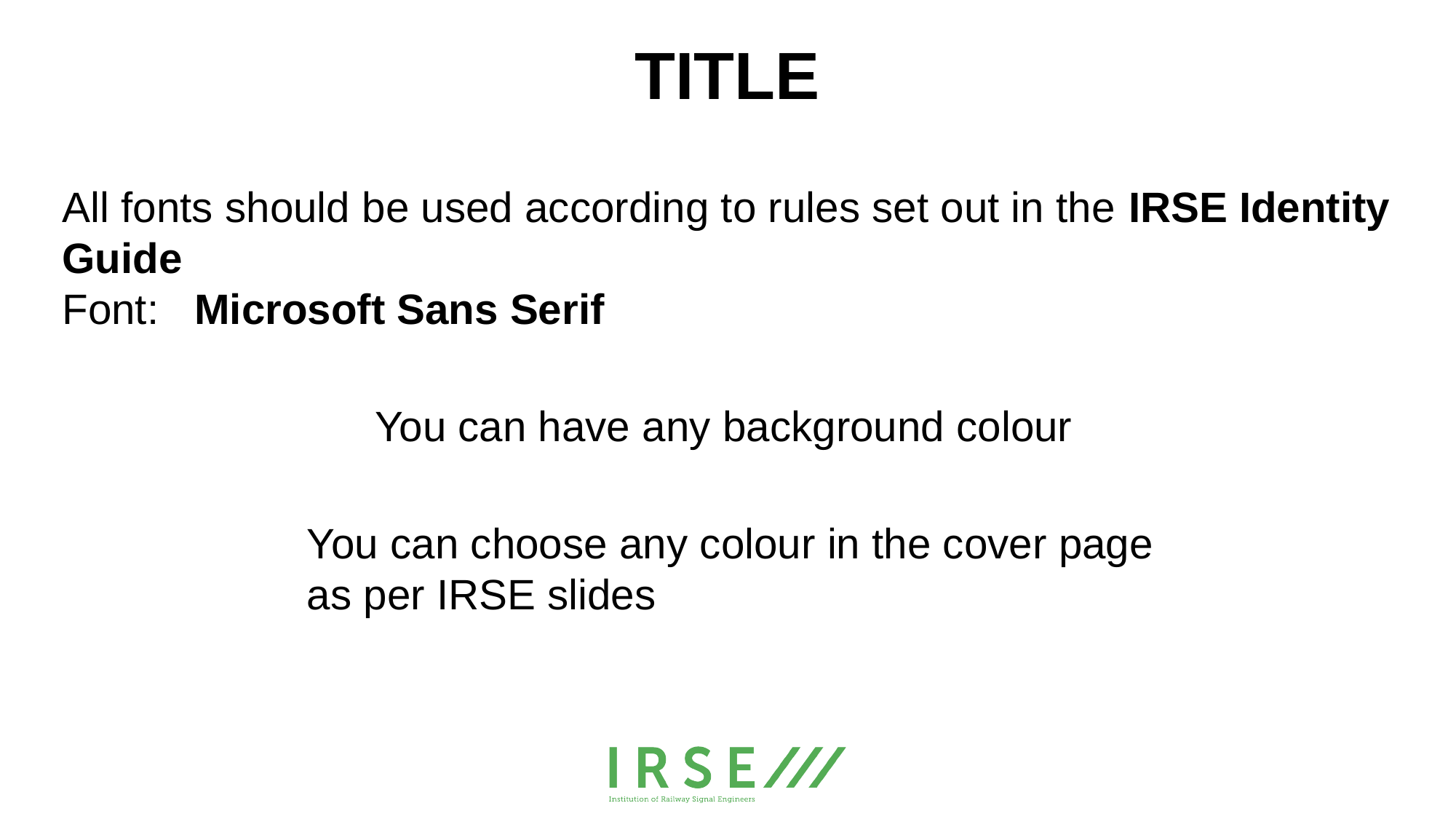

# TITLE
All fonts should be used according to rules set out in the IRSE Identity Guide
Font:   Microsoft Sans Serif
You can have any background colour
You can choose any colour in the cover page as per IRSE slides